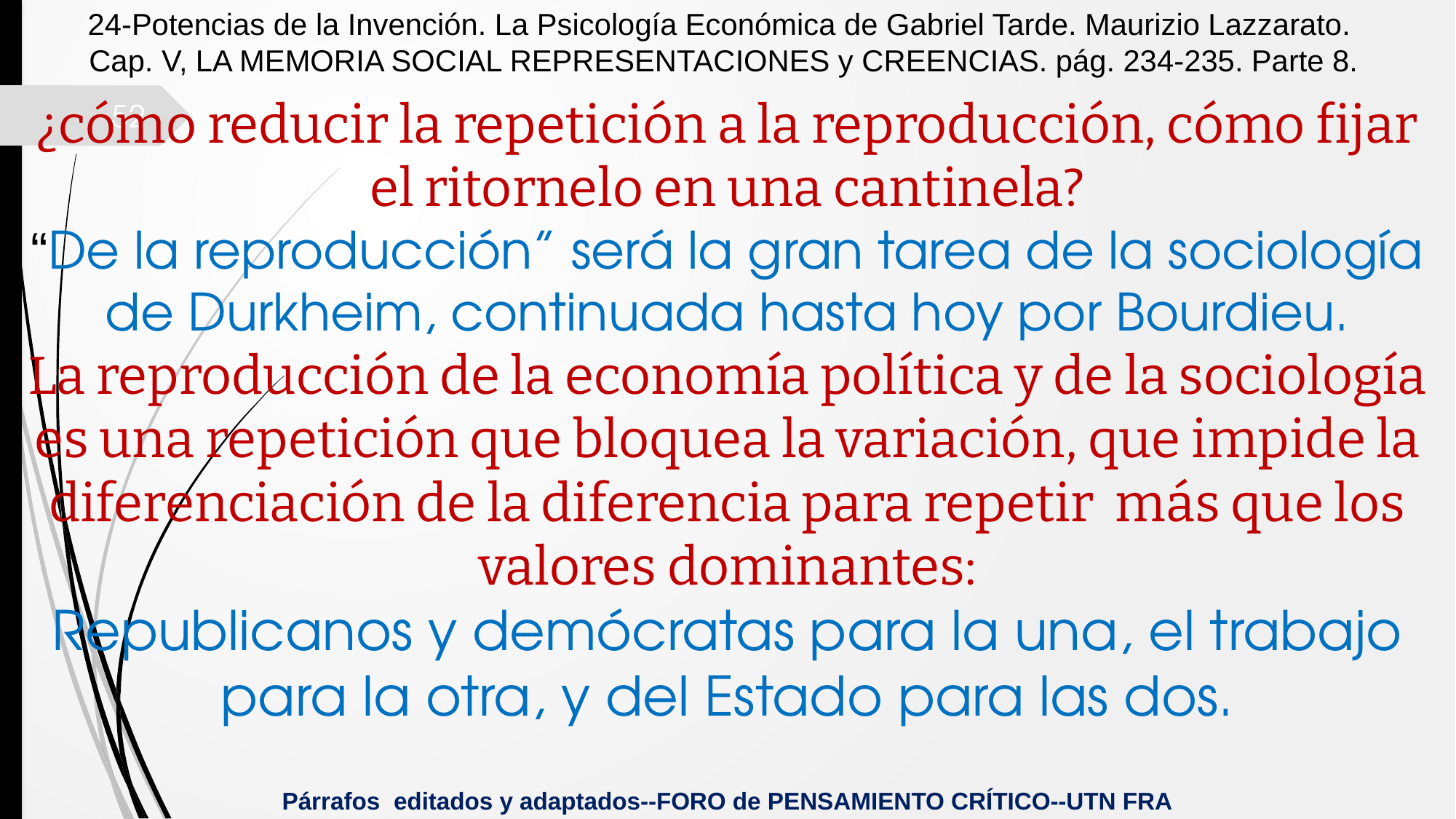

24-Potencias de la Invención. La Psicología Económica de Gabriel Tarde. Maurizio Lazzarato.
Cap. V, LA MEMORIA SOCIAL REPRESENTACIONES y CREENCIAS. pág. 234-235. Parte 8.
¿cómo reducir la repetición a la reproducción, cómo fijar el ritornelo en una cantinela?
“De la reproducción” será la gran tarea de la sociología de Durkheim, continuada hasta hoy por Bourdieu.
La reproducción de la economía política y de la sociología es una repetición que bloquea la variación, que impide la diferenciación de la diferencia para repetir  más que los valores dominantes:
Republicanos y demócratas para la una, el trabajo para la otra, y del Estado para las dos.
52
Párrafos  editados y adaptados--FORO de PENSAMIENTO CRÍTICO--UTN FRA